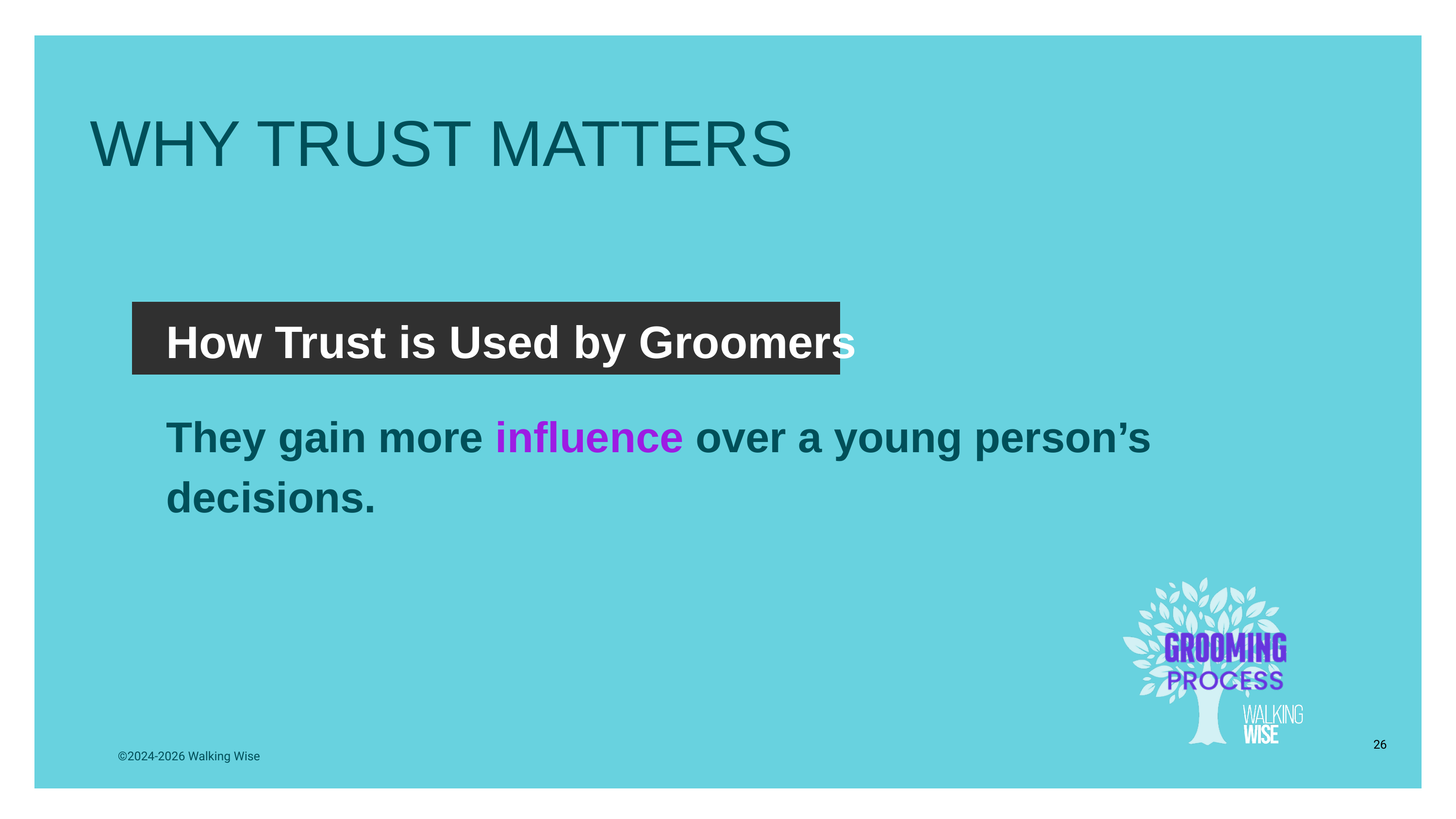

WHY TRUST MATTERS

How Trust is Used by Groomers
They gain more influence over a young person’s decisions.

26
©2024-2026 Walking Wise